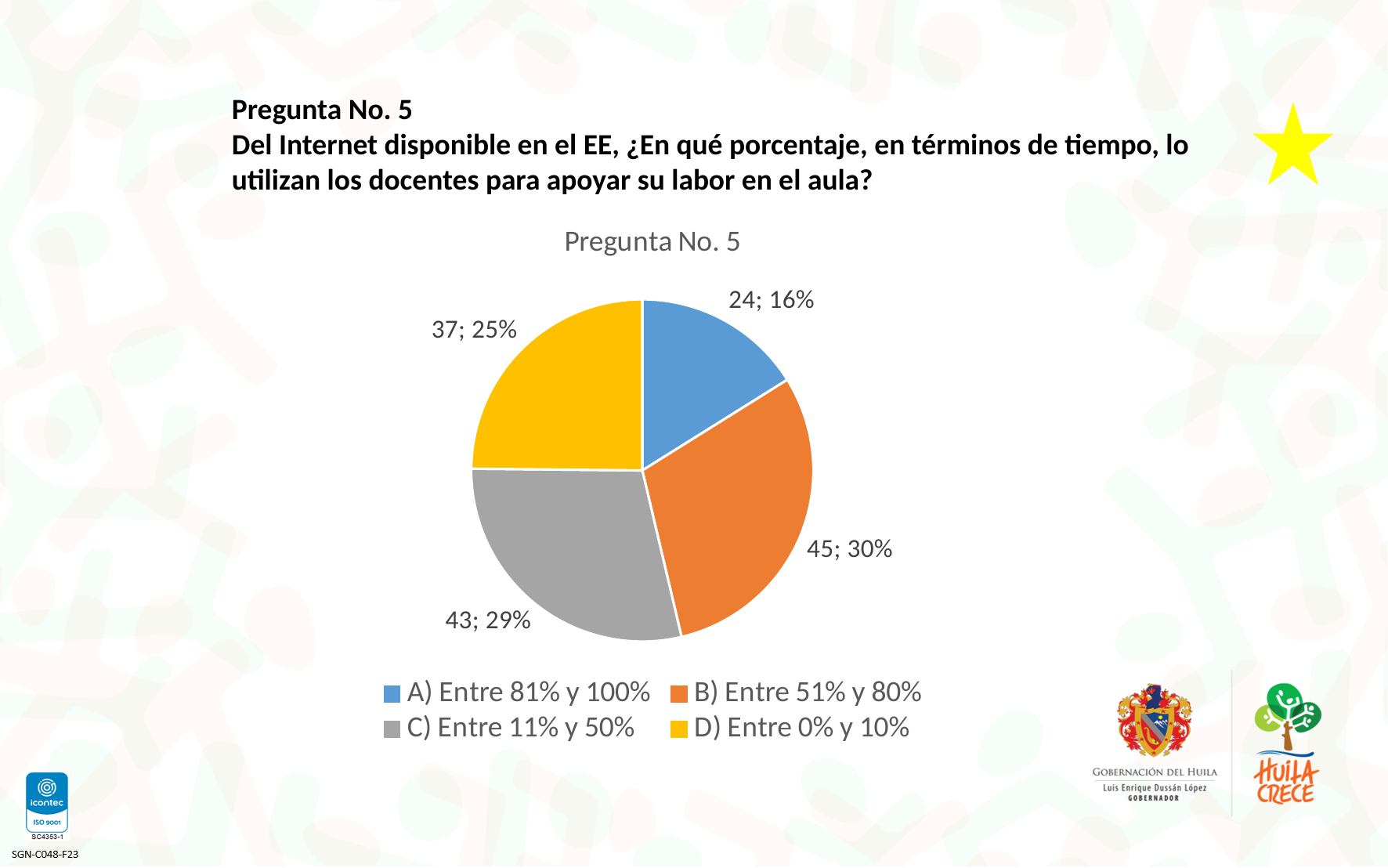

Pregunta No. 5
Del Internet disponible en el EE, ¿En qué porcentaje, en términos de tiempo, lo utilizan los docentes para apoyar su labor en el aula?

### Chart: Pregunta No. 5

| Category | Cuenta de 5. Del Internet disponible en el EE, ¿En qué porcentaje, en términos de tiempo, lo utilizan los docentes para apoyar su labor en el aula? |
|---|---|
| A) Entre 81% y 100% | 24.0 |
| B) Entre 51% y 80% | 45.0 |
| C) Entre 11% y 50% | 43.0 |
| D) Entre 0% y 10% | 37.0 |